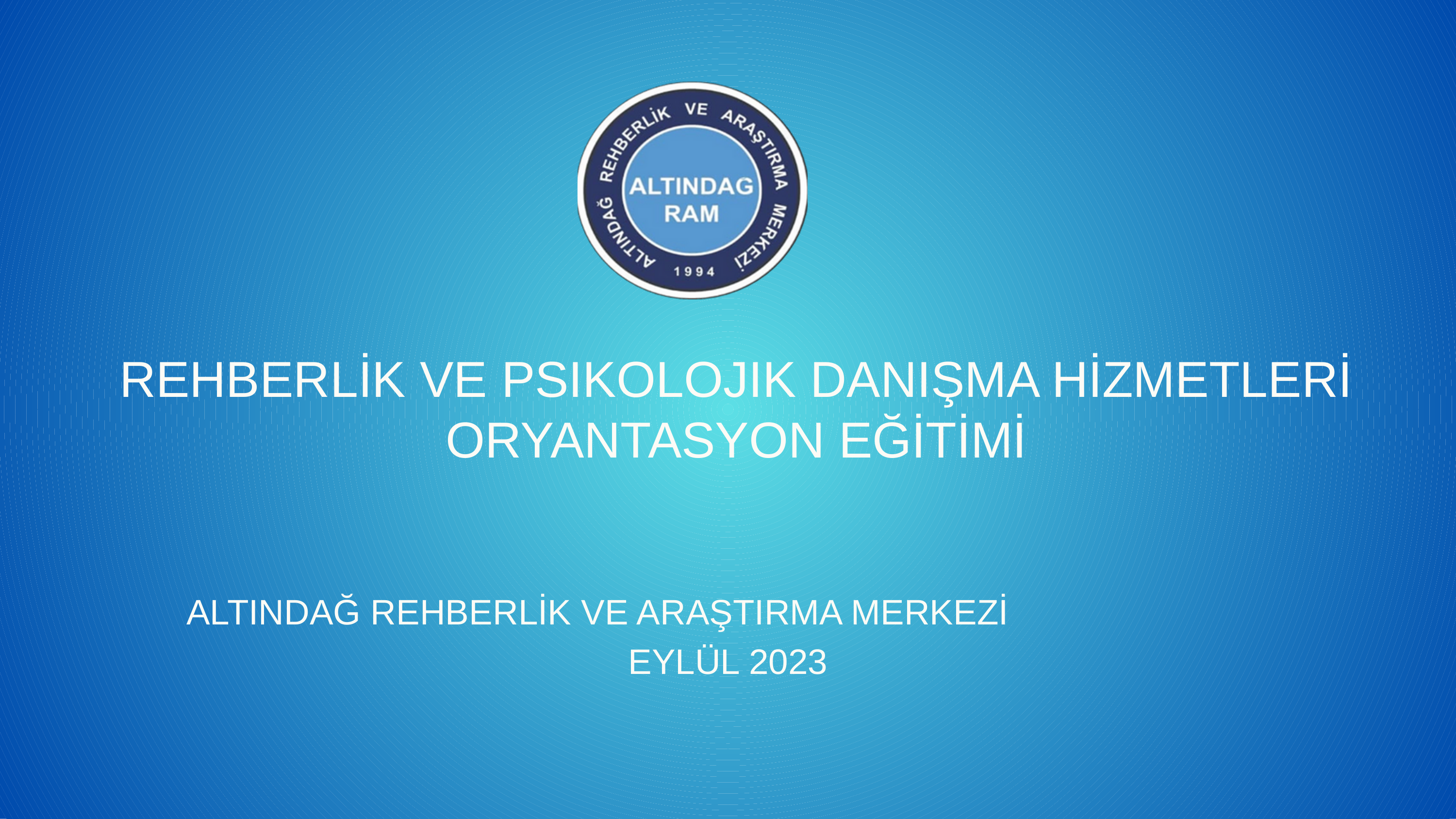

REHBERLİK VE PSIKOLOJIK DANIŞMA HİZMETLERİ ORYANTASYON EĞİTİMİ
ALTINDAĞ REHBERLİK VE ARAŞTIRMA MERKEZİ
EYLÜL 2023